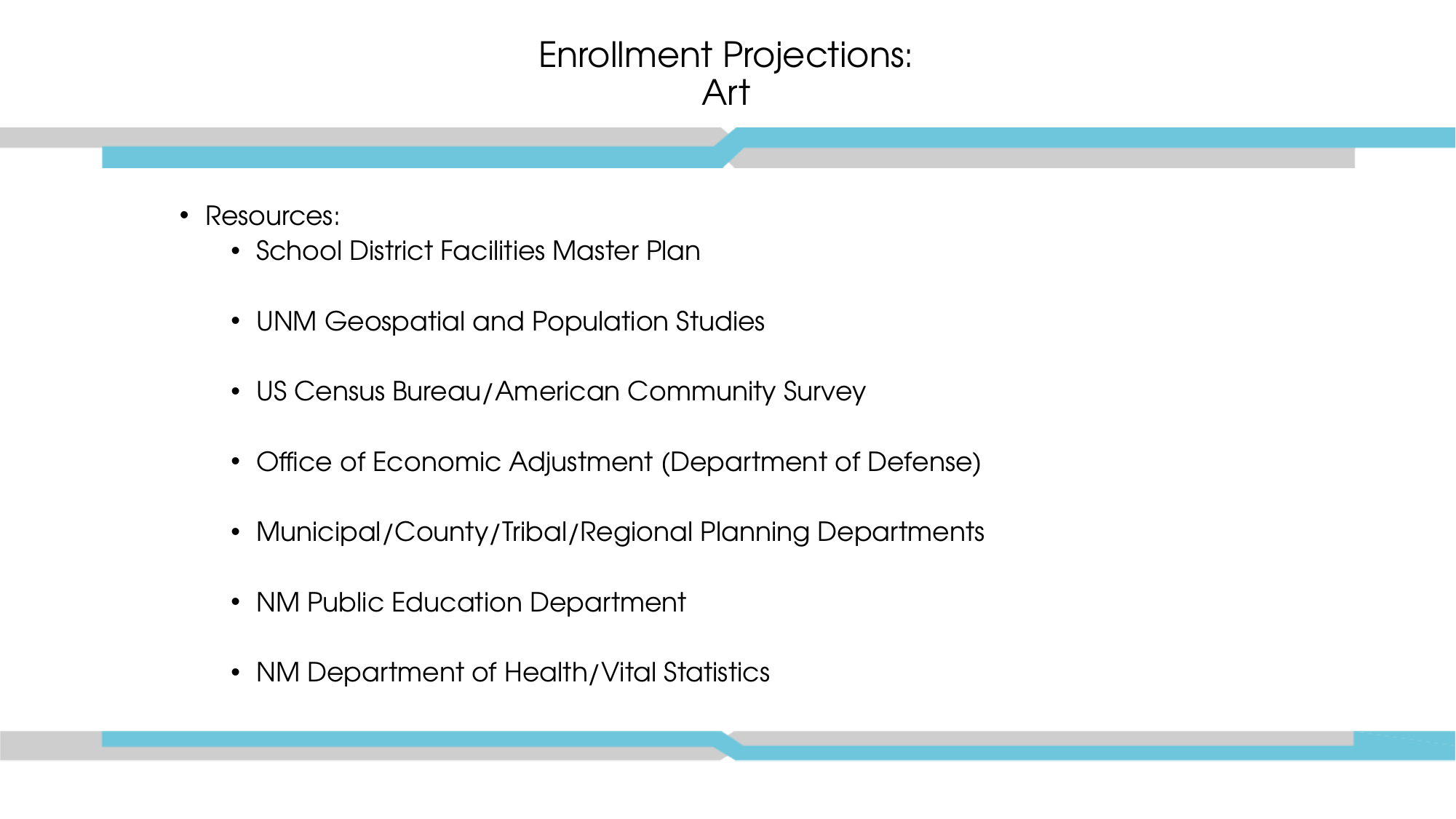

# Enrollment Projections: Art
Resources:
School District Facilities Master Plan

UNM Geospatial and Population Studies

US Census Bureau/American Community Survey

Office of Economic Adjustment (Department of Defense)

Municipal/County/Tribal/Regional Planning Departments

NM Public Education Department

NM Department of Health/Vital Statistics